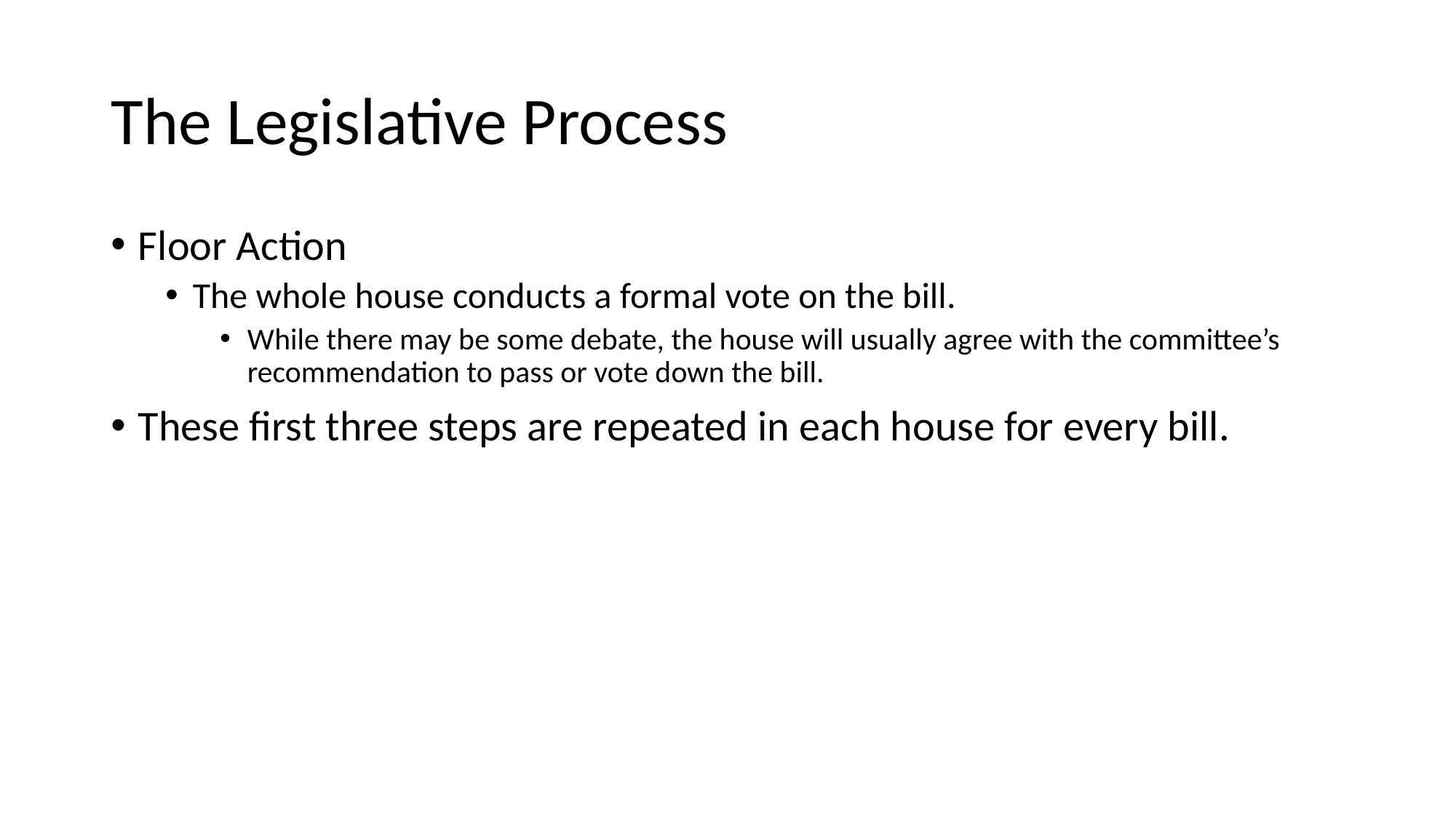

# The Legislative Process
Floor Action
The whole house conducts a formal vote on the bill.
While there may be some debate, the house will usually agree with the committee’s recommendation to pass or vote down the bill.
These first three steps are repeated in each house for every bill.